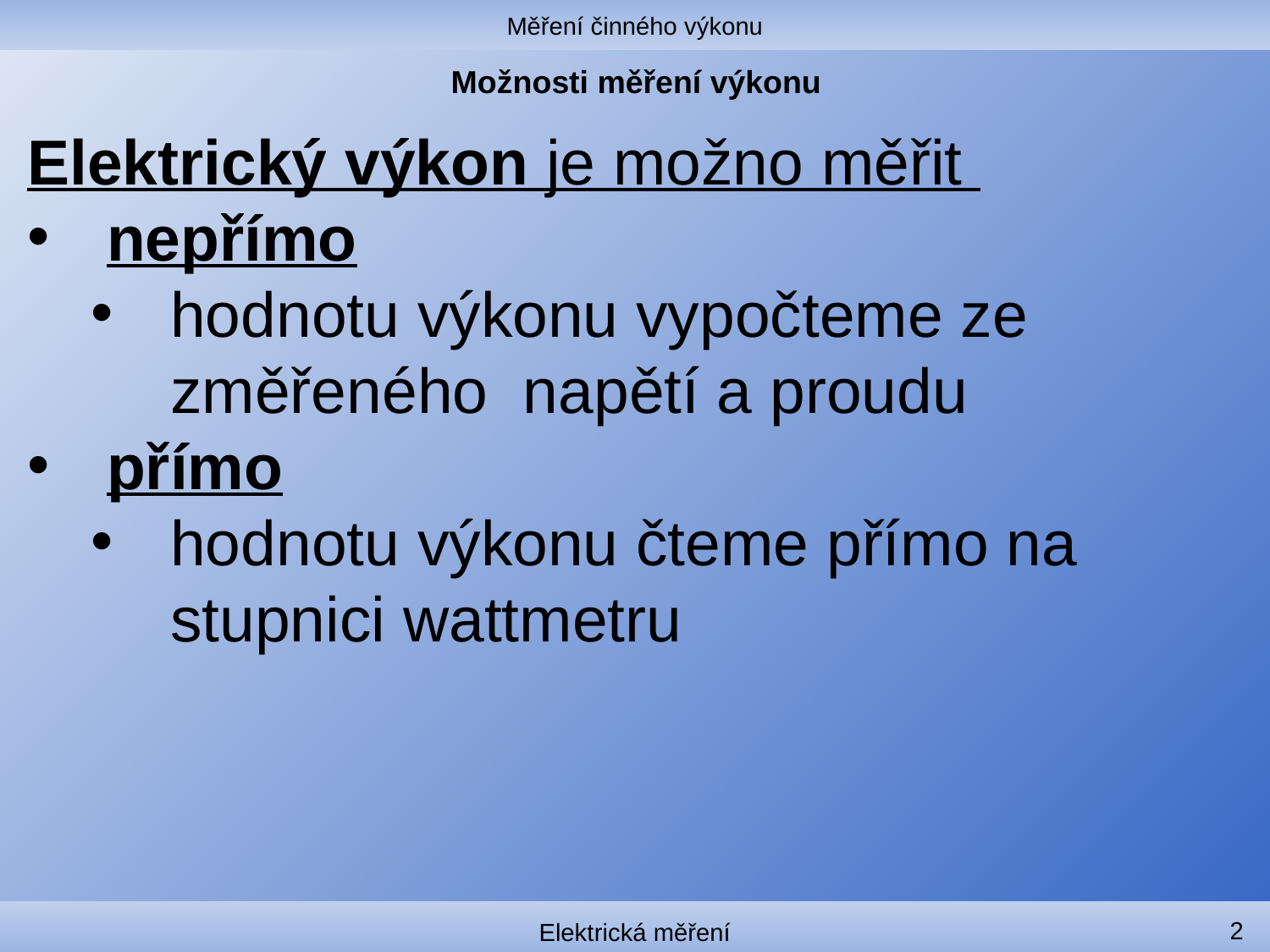

Měření činného výkonu
# Možnosti měření výkonu
Elektrický výkon je možno měřit
nepřímo
hodnotu výkonu vypočteme ze změřeného  napětí a proudu
přímo
hodnotu výkonu čteme přímo na stupnici wattmetru
2
Elektrická měření